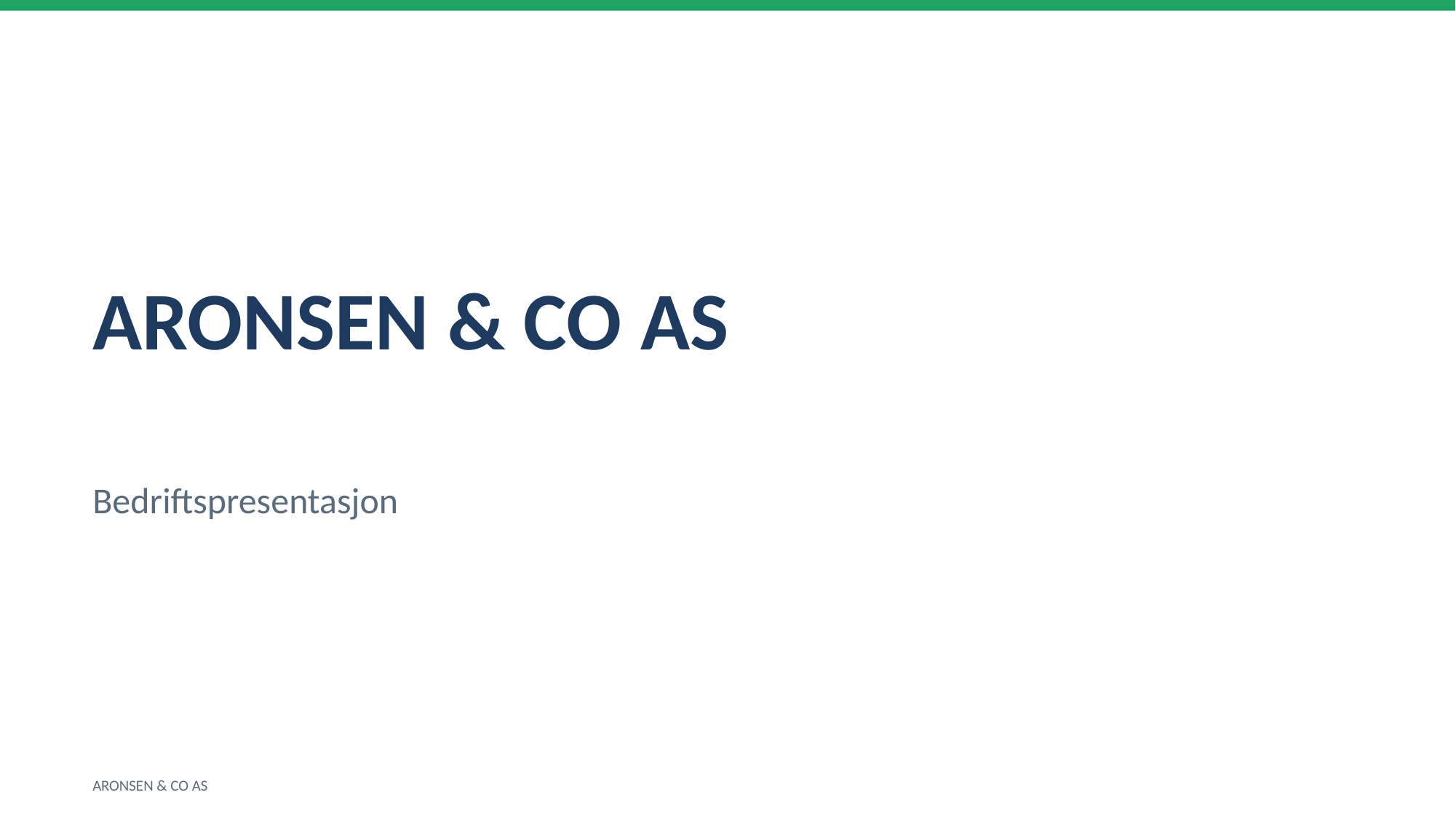

ARONSEN & CO AS
Bedriftspresentasjon
ARONSEN & CO AS